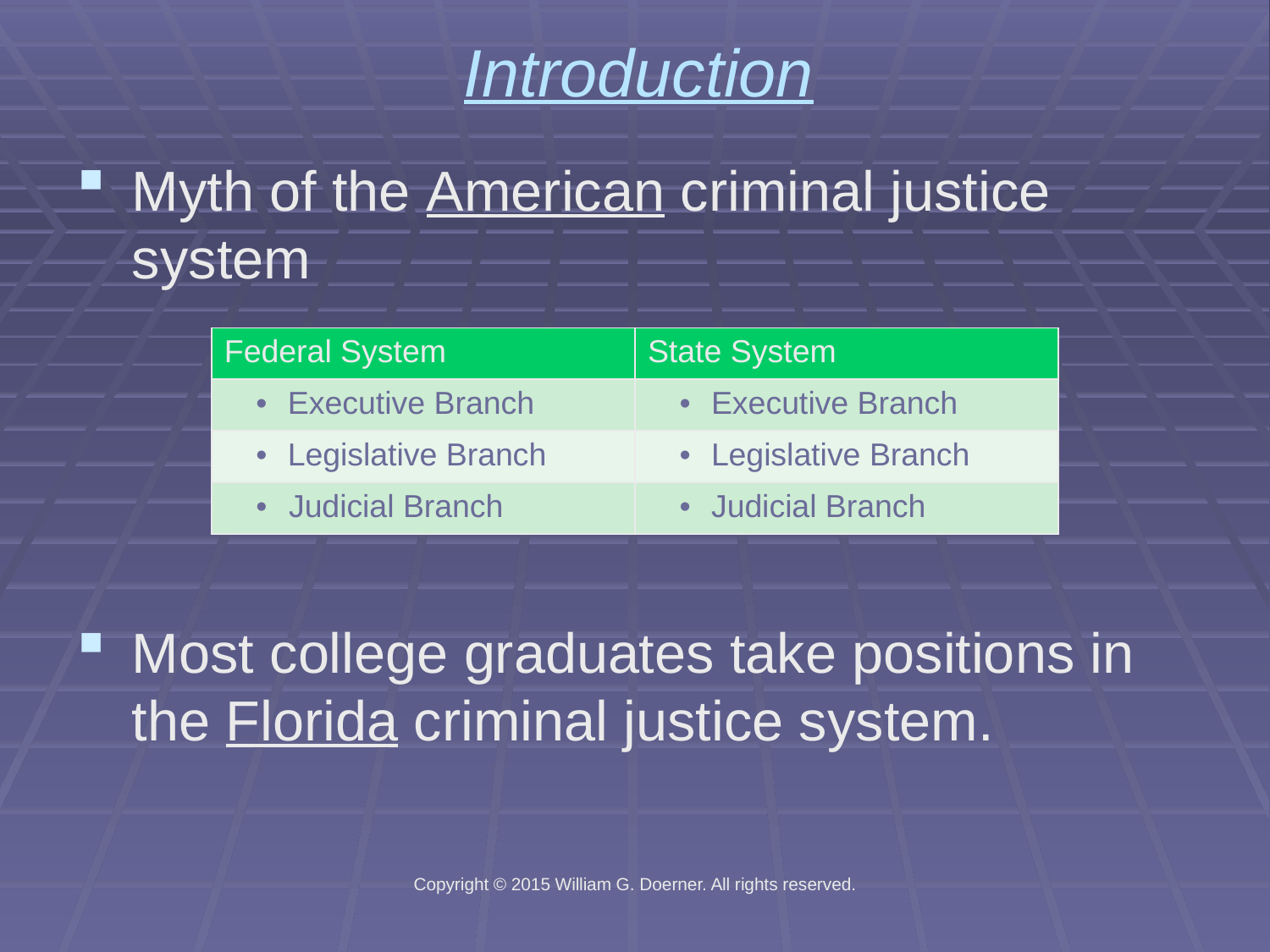

Introduction
Myth of the American criminal justice system

Most college graduates take positions in the Florida criminal justice system.

| Federal System | State System |
| --- | --- |
| Executive Branch | Executive Branch |
| Legislative Branch | Legislative Branch |
| Judicial Branch | Judicial Branch |
Copyright © 2015 William G. Doerner. All rights reserved.